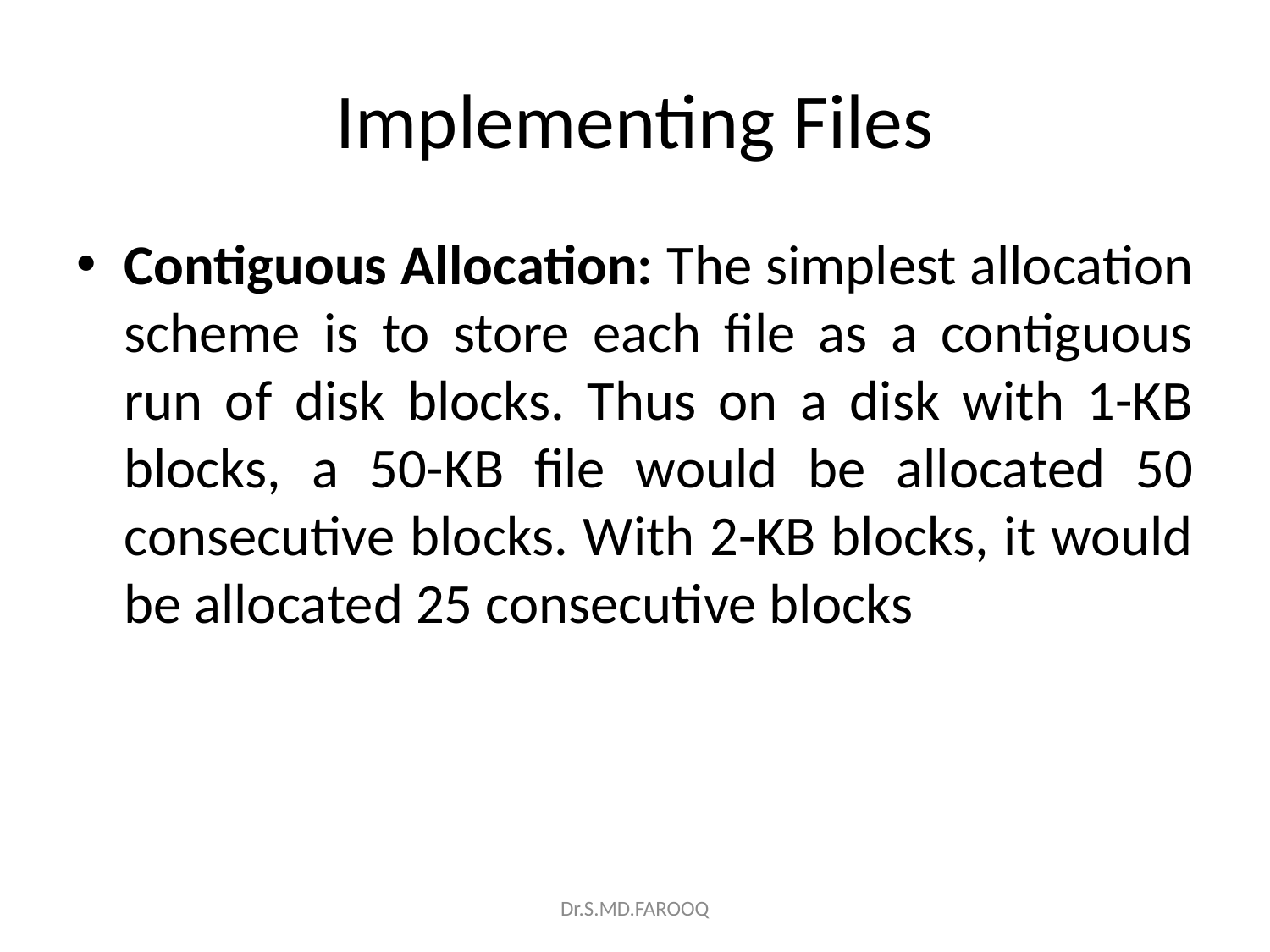

# Implementing Files
Contiguous Allocation: The simplest allocation scheme is to store each file as a contiguous run of disk blocks. Thus on a disk with 1-KB blocks, a 50-KB file would be allocated 50 consecutive blocks. With 2-KB blocks, it would be allocated 25 consecutive blocks
Dr.S.MD.FAROOQ